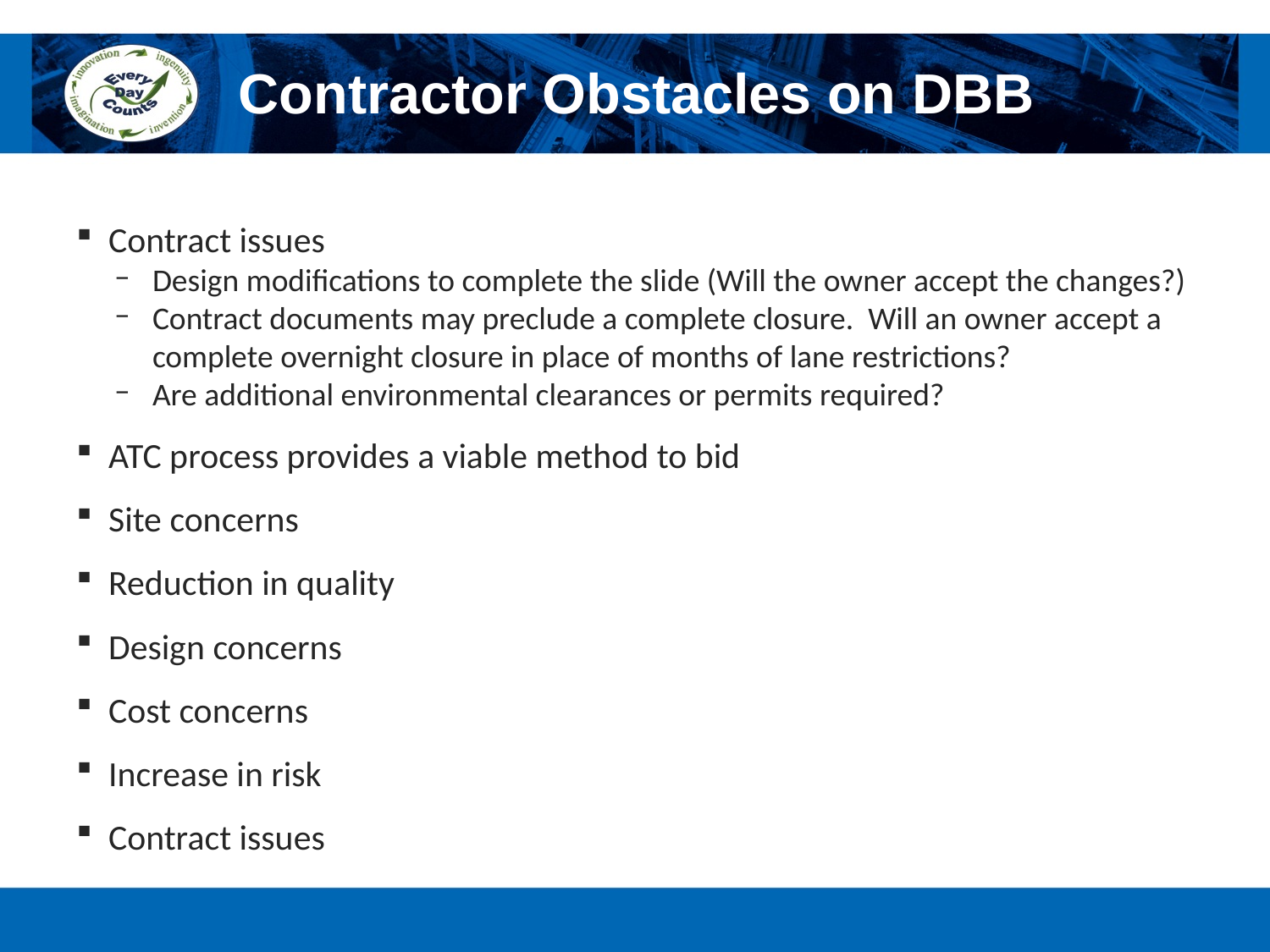

# Contractor Obstacles on DBB
Contract issues
Design modifications to complete the slide (Will the owner accept the changes?)
Contract documents may preclude a complete closure.  Will an owner accept a complete overnight closure in place of months of lane restrictions?
Are additional environmental clearances or permits required?
ATC process provides a viable method to bid
Site concerns
Reduction in quality
Design concerns
Cost concerns
Increase in risk
Contract issues